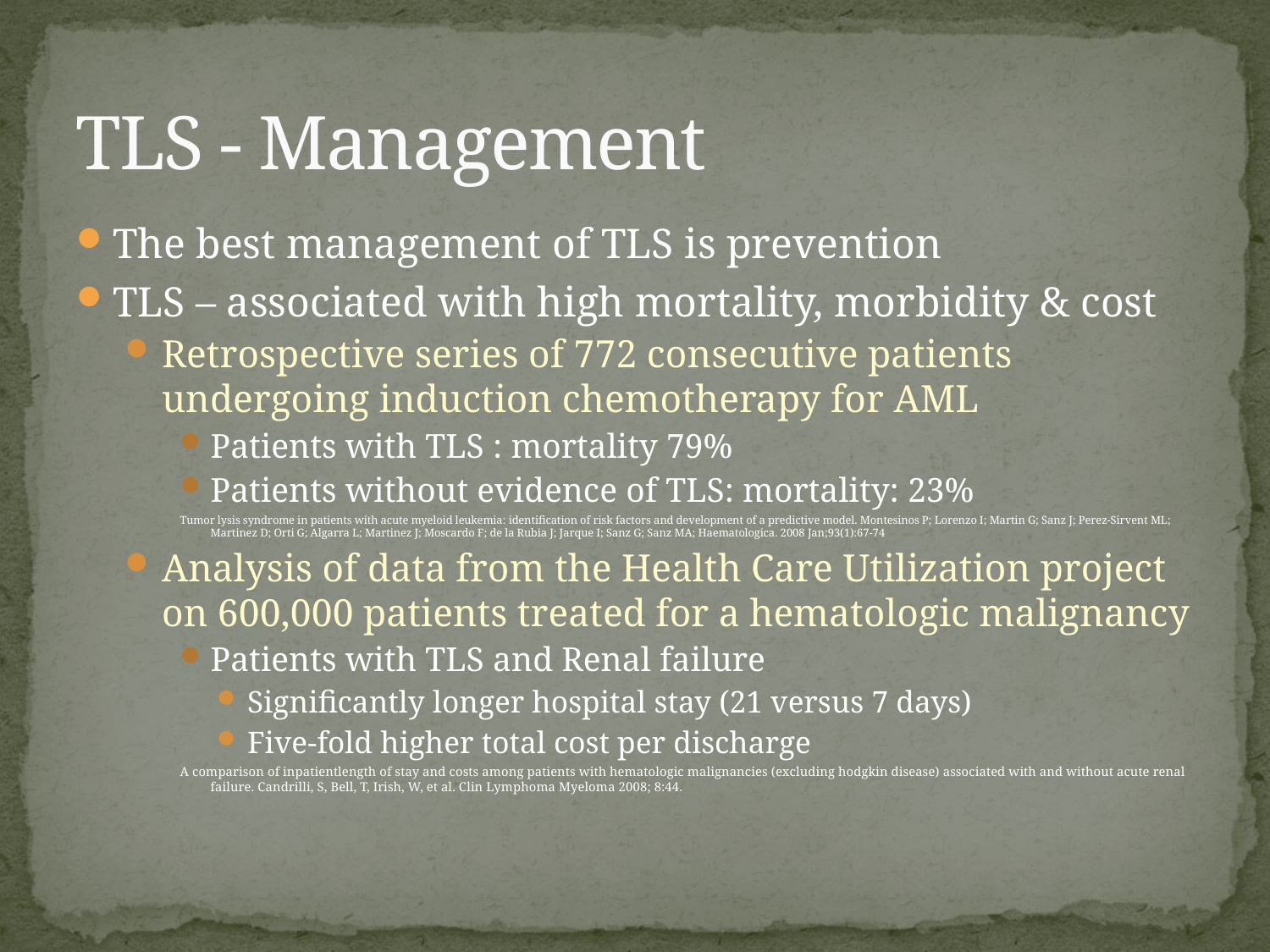

# TLS - Management
The best management of TLS is prevention
TLS – associated with high mortality, morbidity & cost
Retrospective series of 772 consecutive patients undergoing induction chemotherapy for AML
Patients with TLS : mortality 79%
Patients without evidence of TLS: mortality: 23%
Tumor lysis syndrome in patients with acute myeloid leukemia: identification of risk factors and development of a predictive model. Montesinos P; Lorenzo I; Martin G; Sanz J; Perez-Sirvent ML; Martinez D; Orti G; Algarra L; Martinez J; Moscardo F; de la Rubia J; Jarque I; Sanz G; Sanz MA; Haematologica. 2008 Jan;93(1):67-74
Analysis of data from the Health Care Utilization project on 600,000 patients treated for a hematologic malignancy
Patients with TLS and Renal failure
Significantly longer hospital stay (21 versus 7 days)
Five-fold higher total cost per discharge
A comparison of inpatientlength of stay and costs among patients with hematologic malignancies (excluding hodgkin disease) associated with and without acute renal failure. Candrilli, S, Bell, T, Irish, W, et al. Clin Lymphoma Myeloma 2008; 8:44.